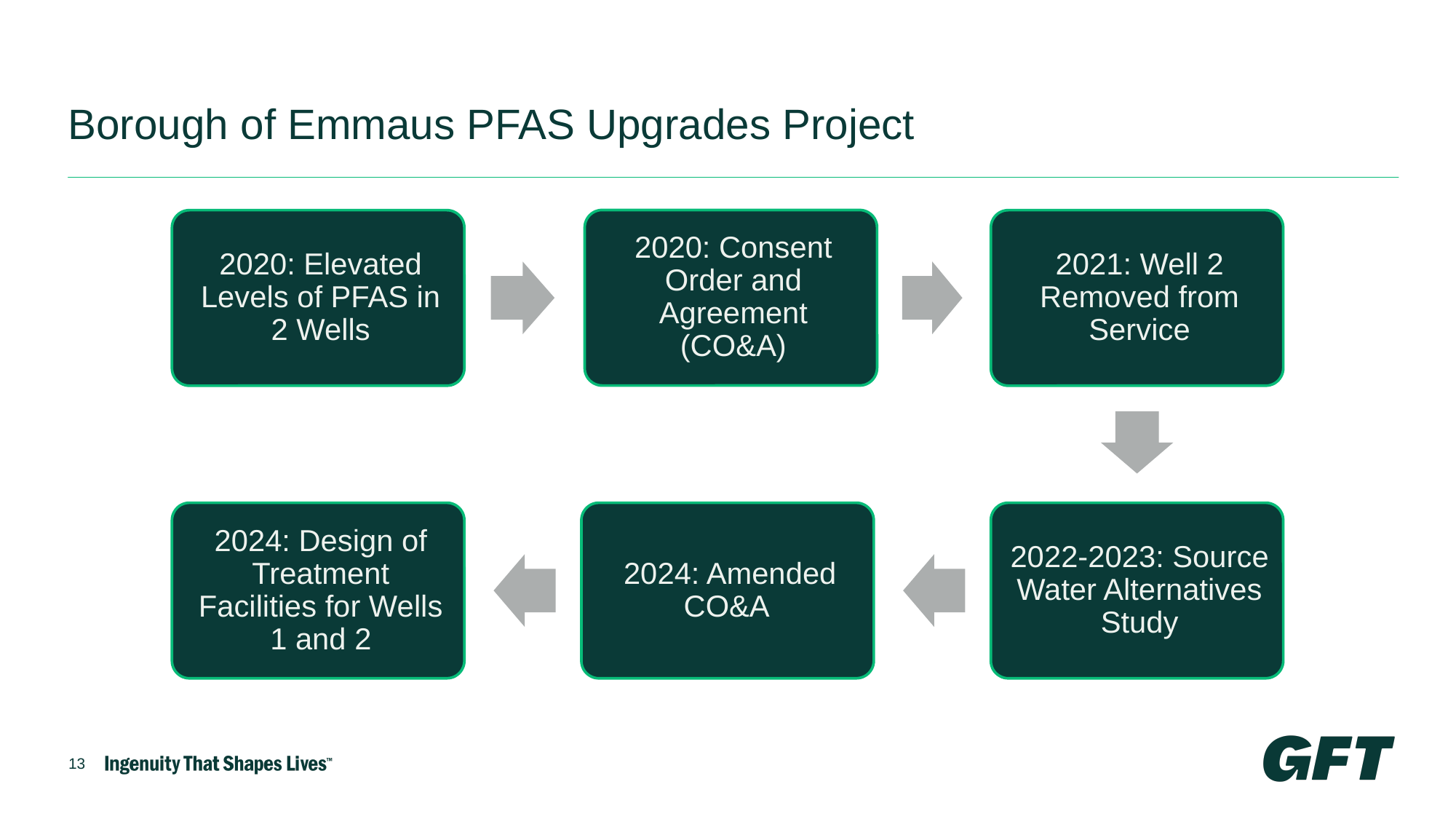

# Borough of Emmaus PFAS Upgrades Project
2020: Elevated Levels of PFAS in 2 Wells

2020: Consent Order and Agreement (CO&A)

2021: Well 2 Removed from Service

2022-2023: Source Water Alternatives Study

2024: Amended CO&A

2024: Design of Treatment Facilities for Wells 1 and 2